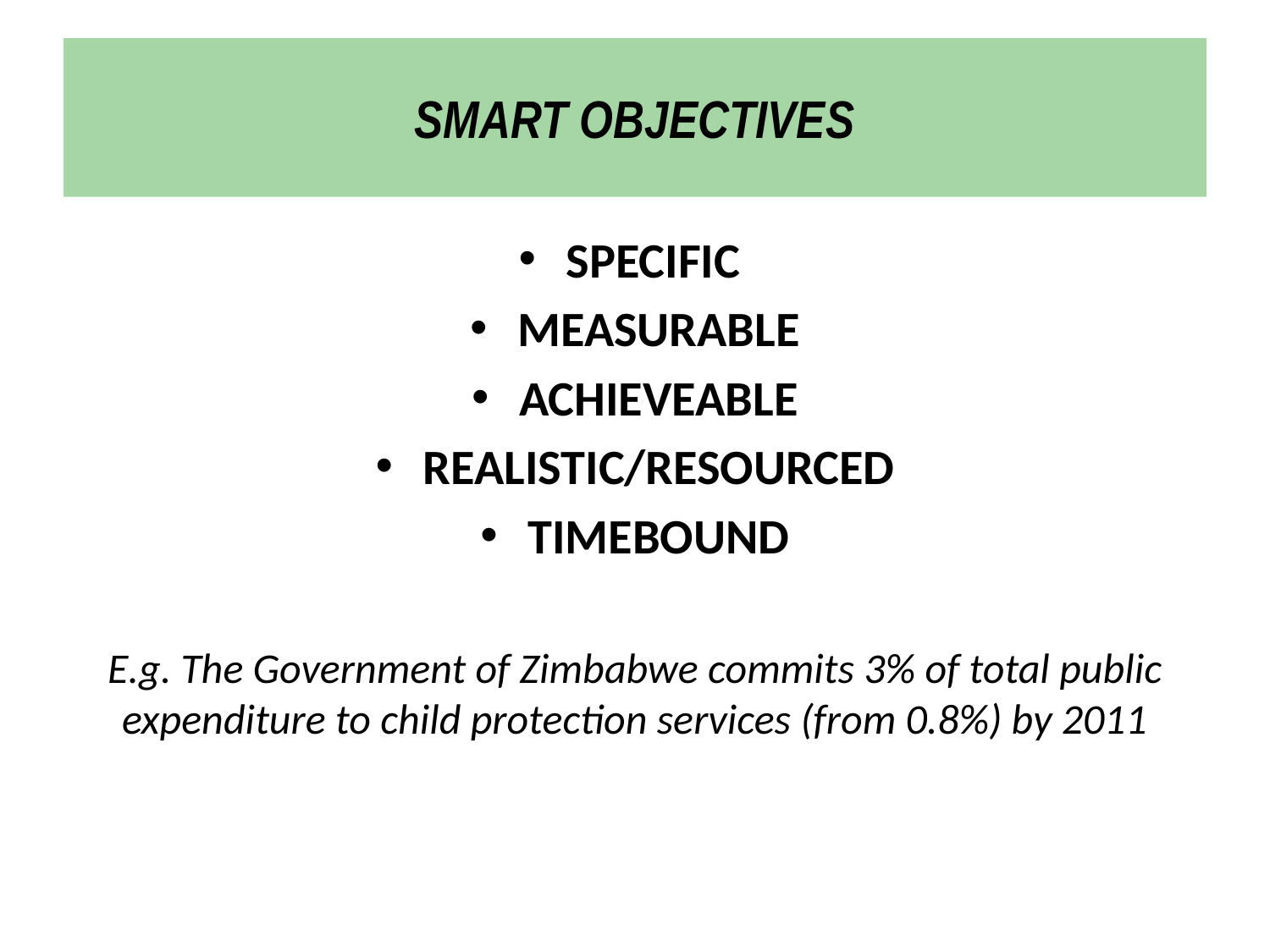

# SMART OBJECTIVES
SPECIFIC
MEASURABLE
ACHIEVEABLE
REALISTIC/RESOURCED
TIMEBOUND

E.g. The Government of Zimbabwe commits 3% of total public expenditure to child protection services (from 0.8%) by 2011